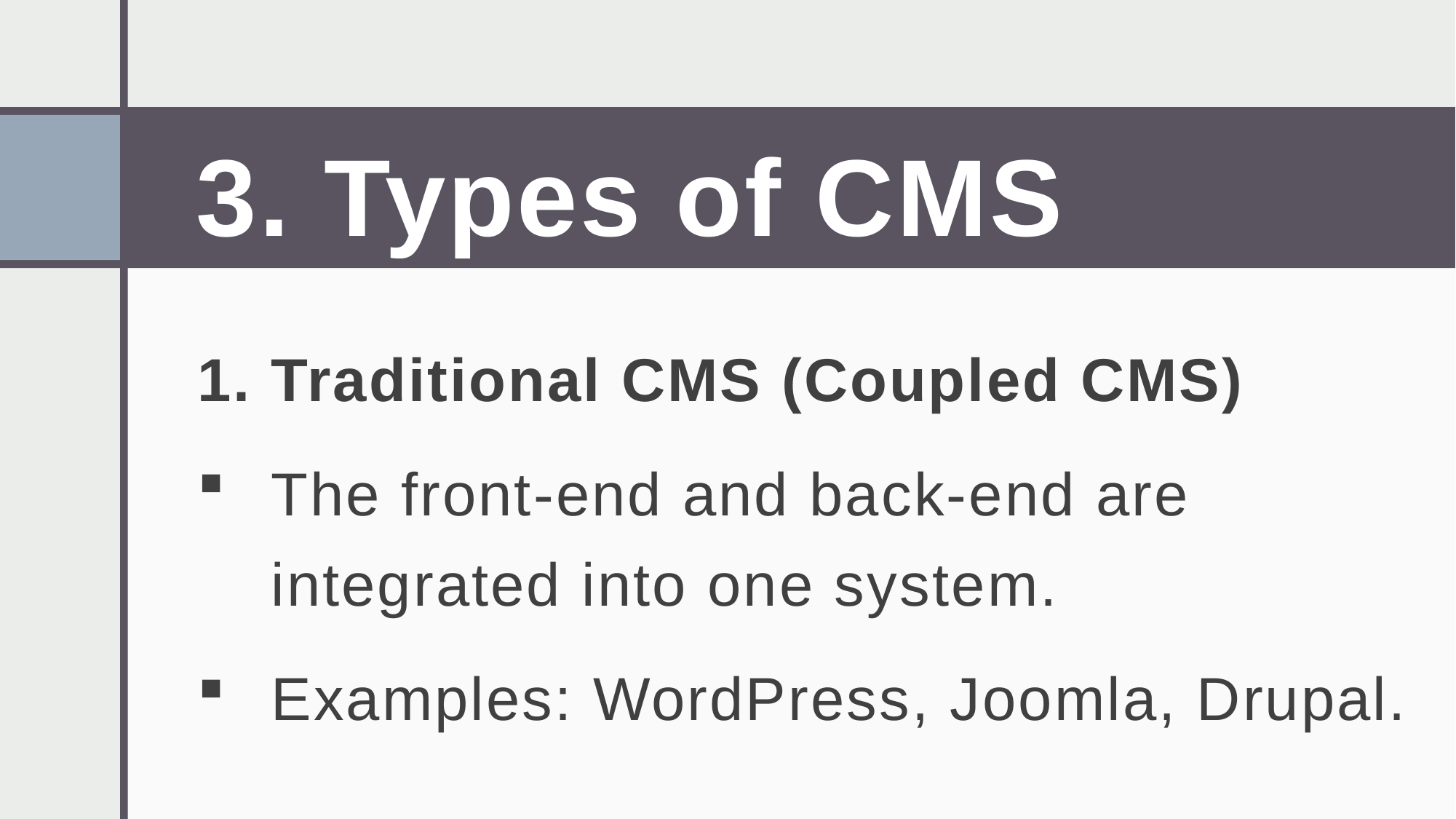

# 3. Types of CMS
1. Traditional CMS (Coupled CMS)
The front-end and back-end are integrated into one system.
Examples: WordPress, Joomla, Drupal.